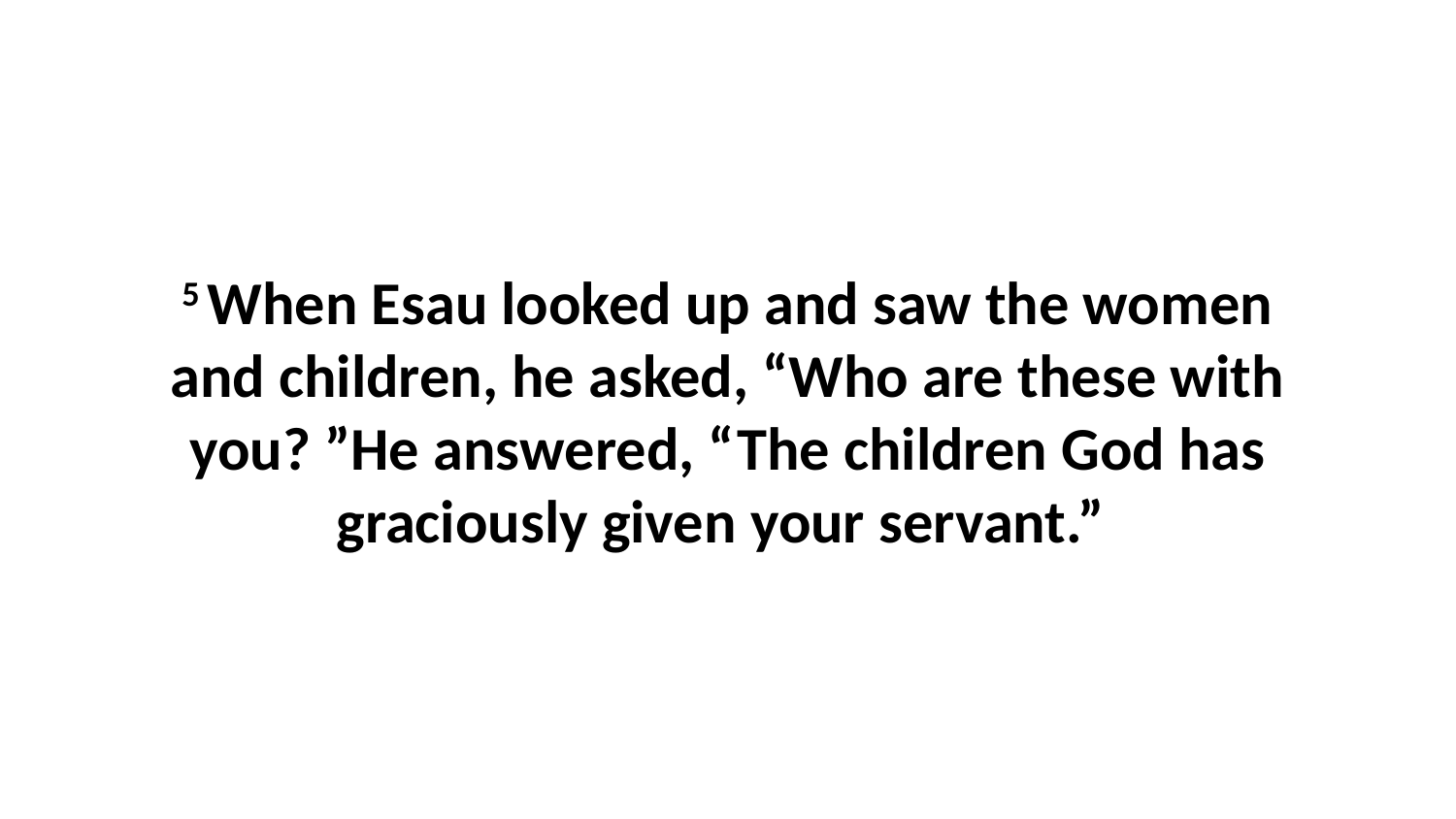

5 When Esau looked up and saw the women and children, he asked, “Who are these with you? ”He answered, “The children God has graciously given your servant.”